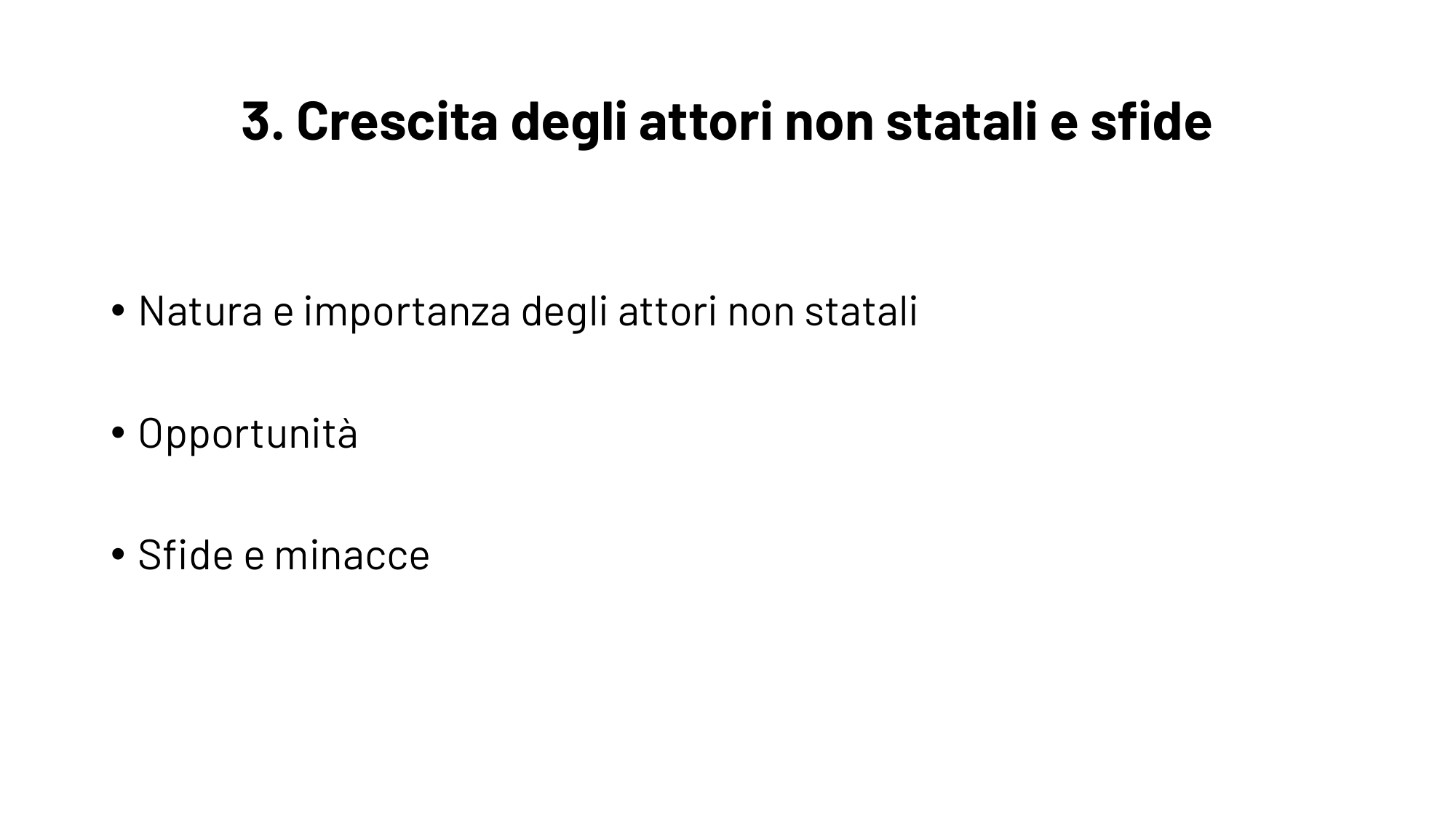

# 3. Crescita degli attori non statali e sfide

Natura e importanza degli attori non statali

Opportunità

Sfide e minacce